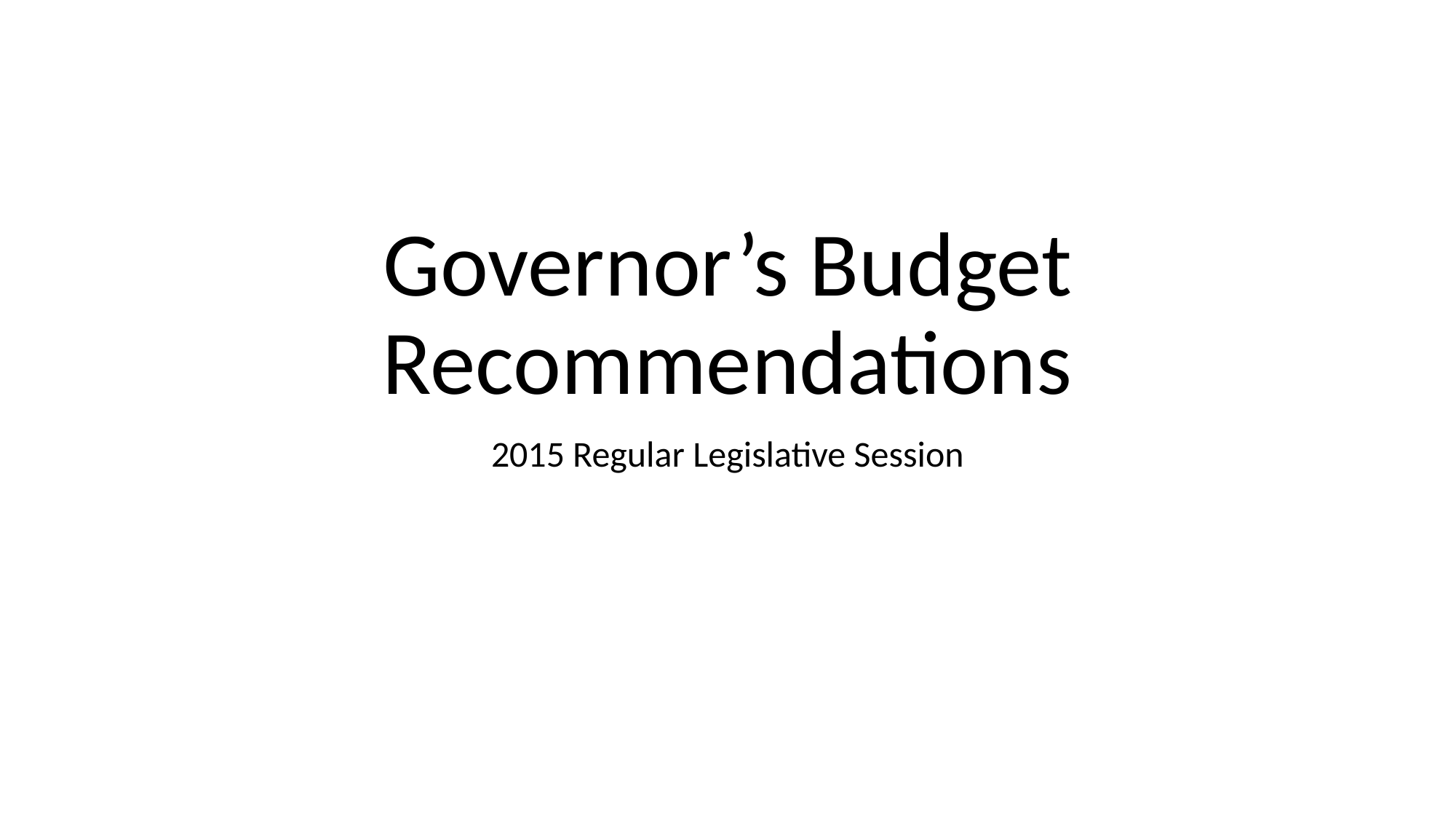

# Governor’s Budget Recommendations
2015 Regular Legislative Session